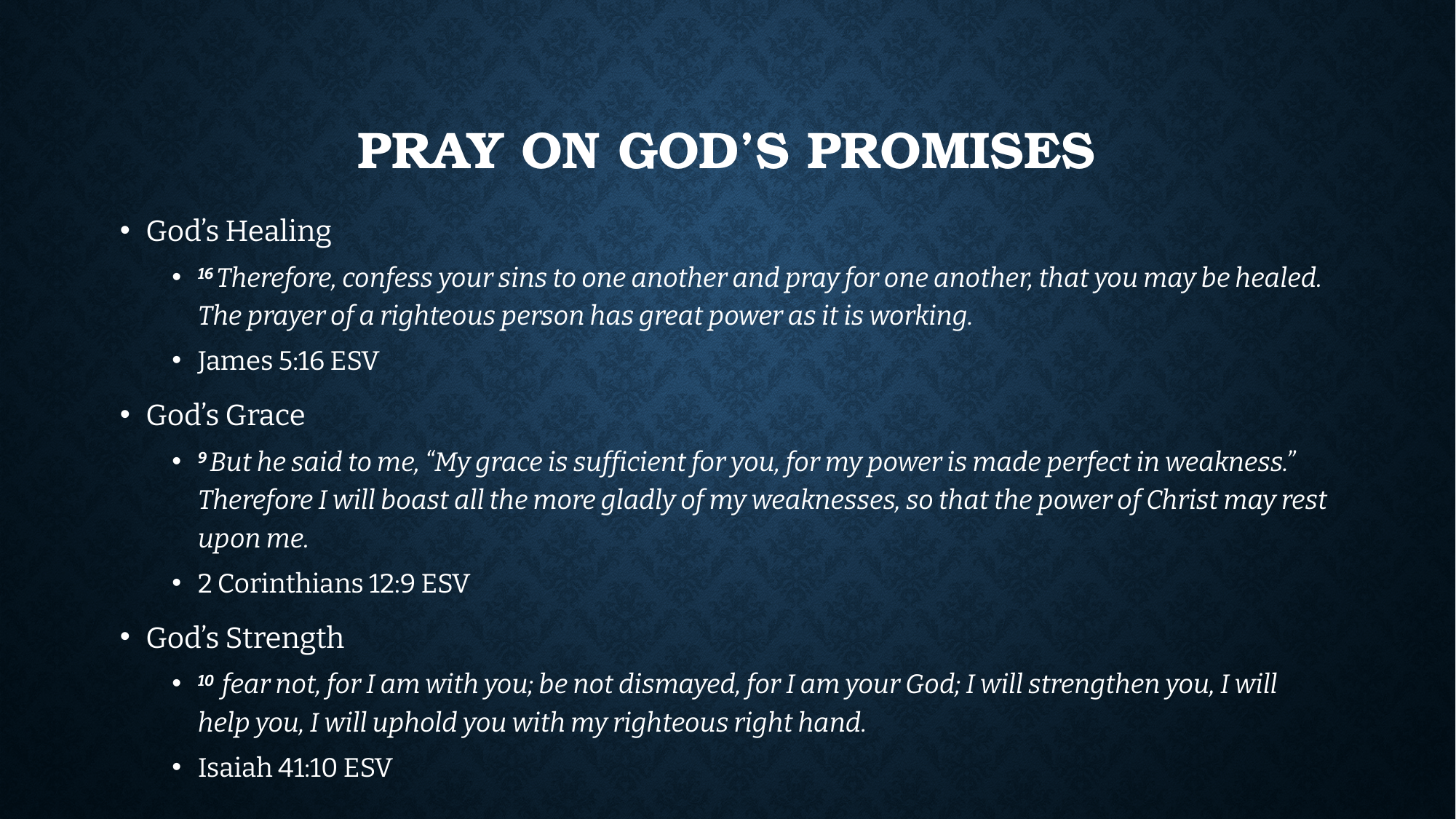

# Pray on god’s promises
God’s Healing
16 Therefore, confess your sins to one another and pray for one another, that you may be healed. The prayer of a righteous person has great power as it is working.
James 5:16 ESV
God’s Grace
9 But he said to me, “My grace is sufficient for you, for my power is made perfect in weakness.” Therefore I will boast all the more gladly of my weaknesses, so that the power of Christ may rest upon me.
2 Corinthians 12:9 ESV
God’s Strength
10  fear not, for I am with you; be not dismayed, for I am your God; I will strengthen you, I will help you, I will uphold you with my righteous right hand.
Isaiah 41:10 ESV